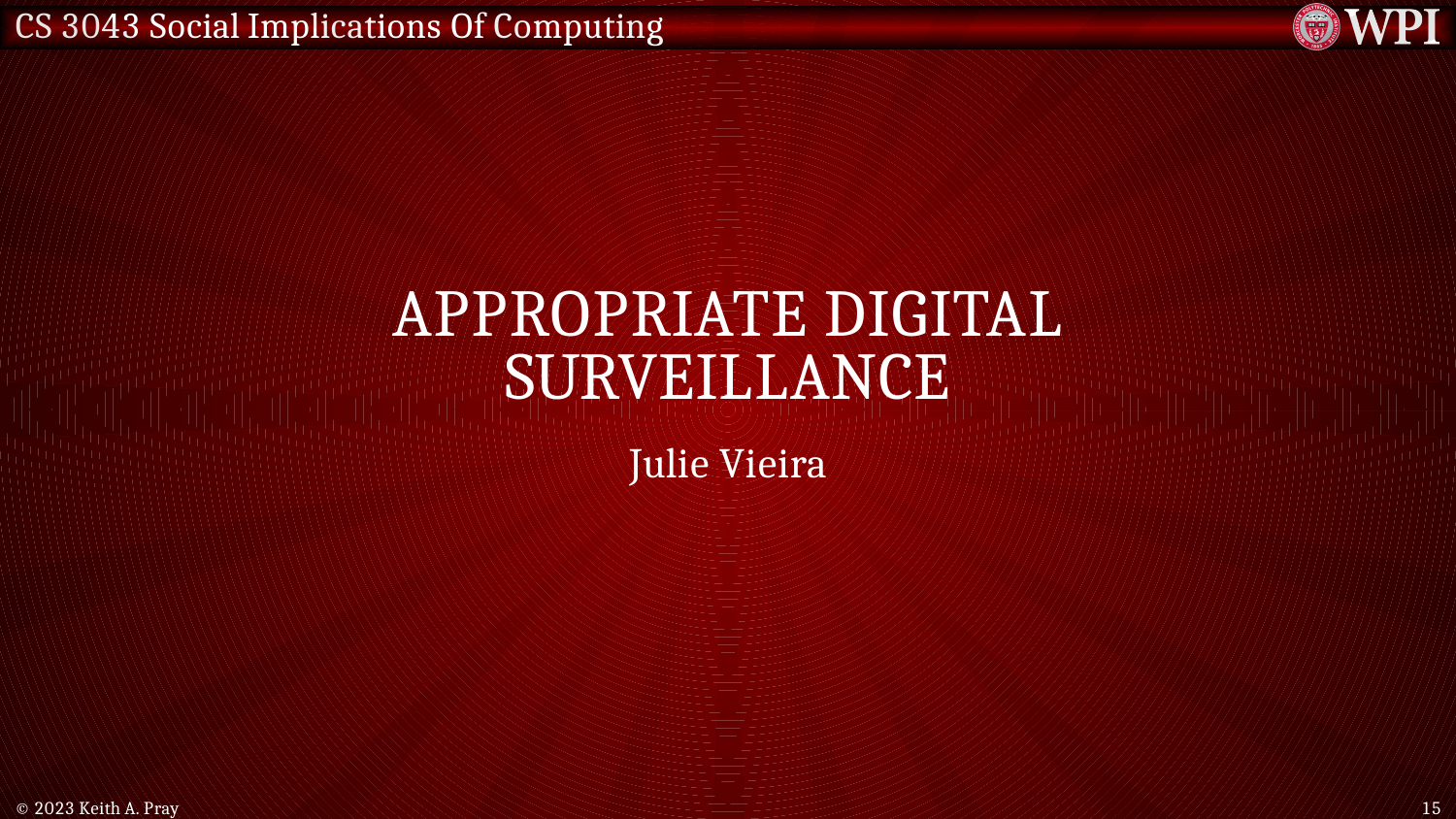

# Appropriate Digital Surveillance
Julie Vieira
© 2023 Keith A. Pray
15